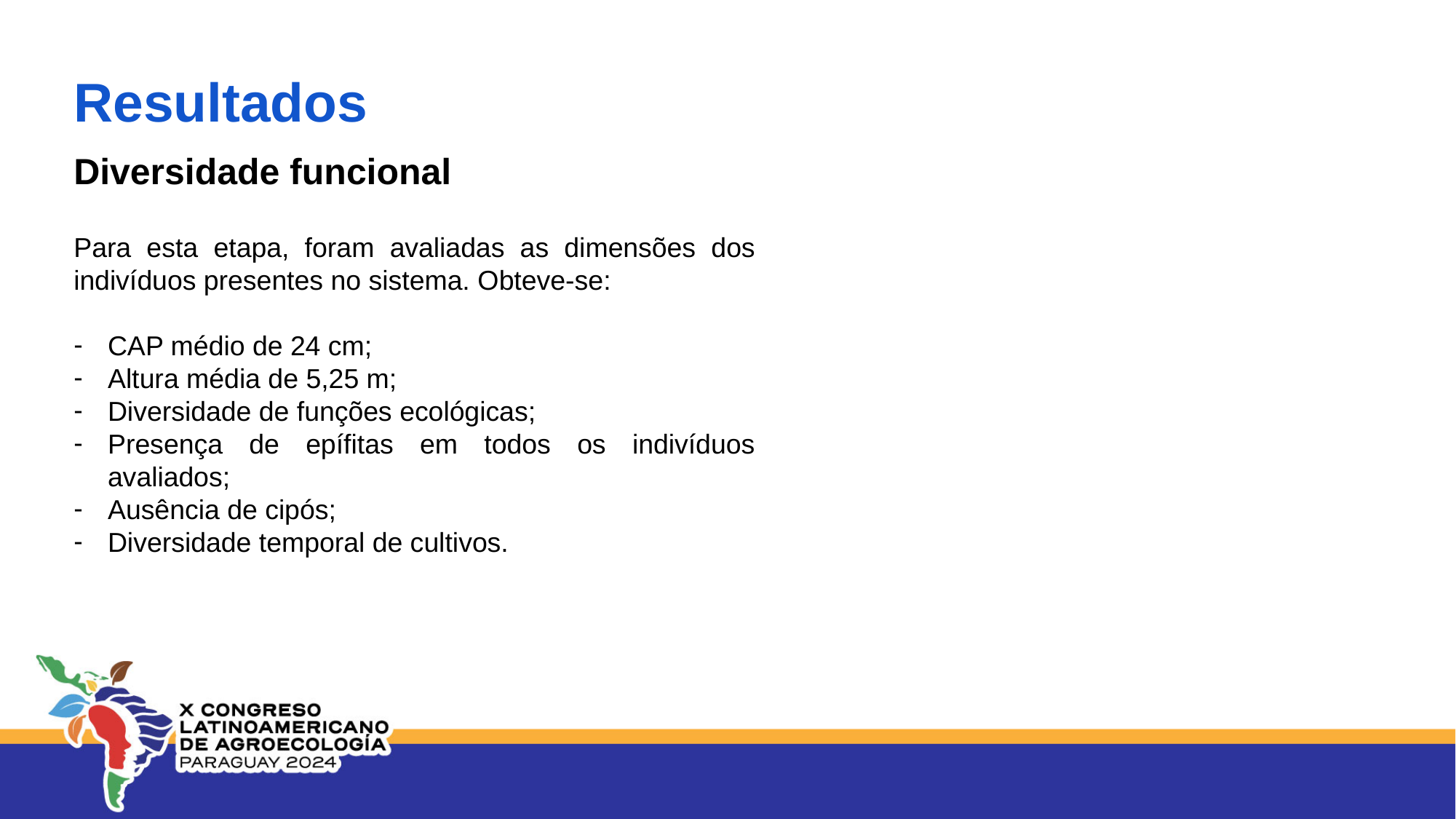

Resultados
Diversidade funcional
Para esta etapa, foram avaliadas as dimensões dos indivíduos presentes no sistema. Obteve-se:

CAP médio de 24 cm;
Altura média de 5,25 m;
Diversidade de funções ecológicas;
Presença de epífitas em todos os indivíduos avaliados;
Ausência de cipós;
Diversidade temporal de cultivos.